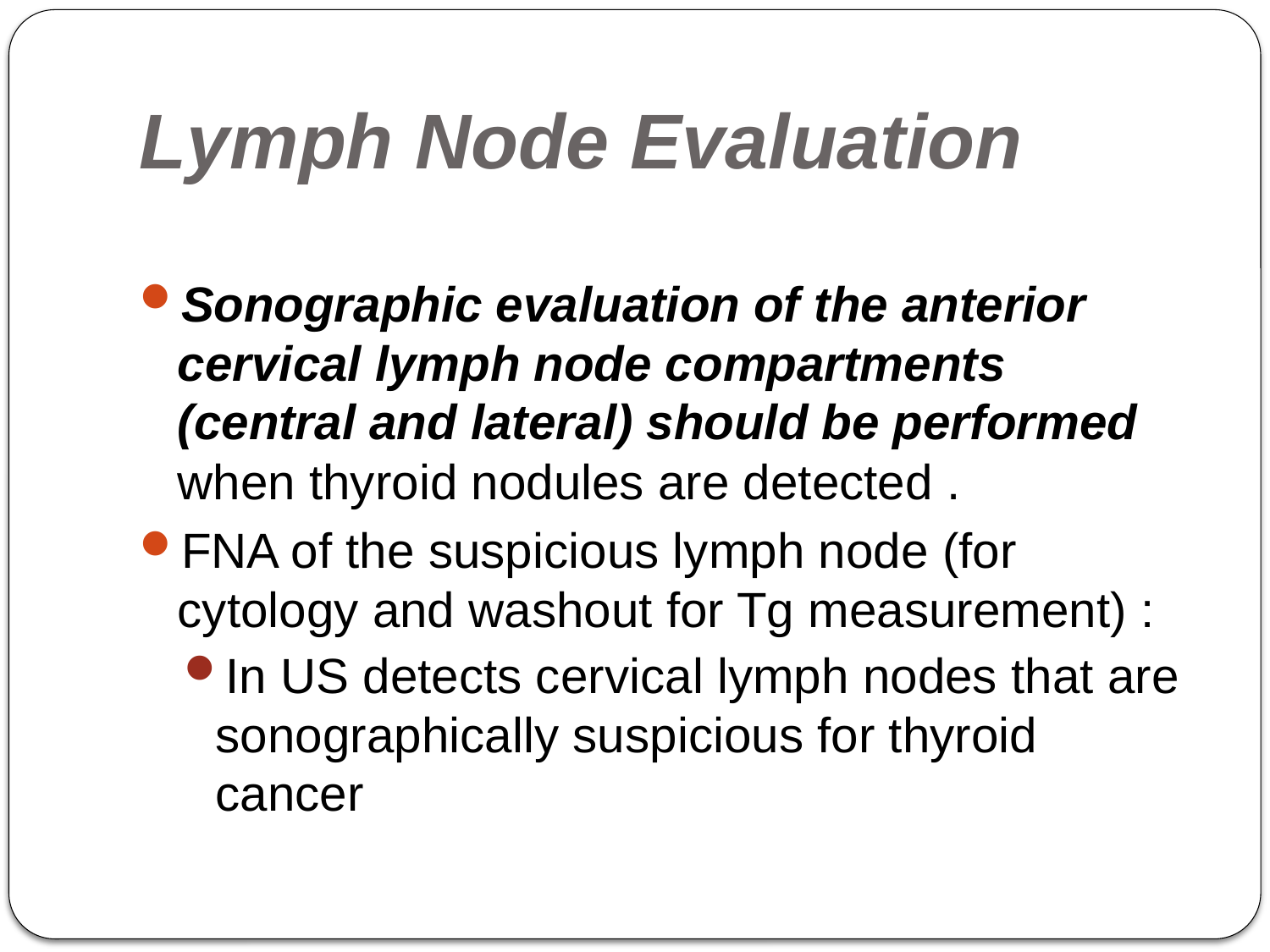

# Lymph Node Evaluation

Sonographic evaluation of the anterior cervical lymph node compartments (central and lateral) should be performed when thyroid nodules are detected .
FNA of the suspicious lymph node (for cytology and washout for Tg measurement) :
In US detects cervical lymph nodes that are sonographically suspicious for thyroid cancer